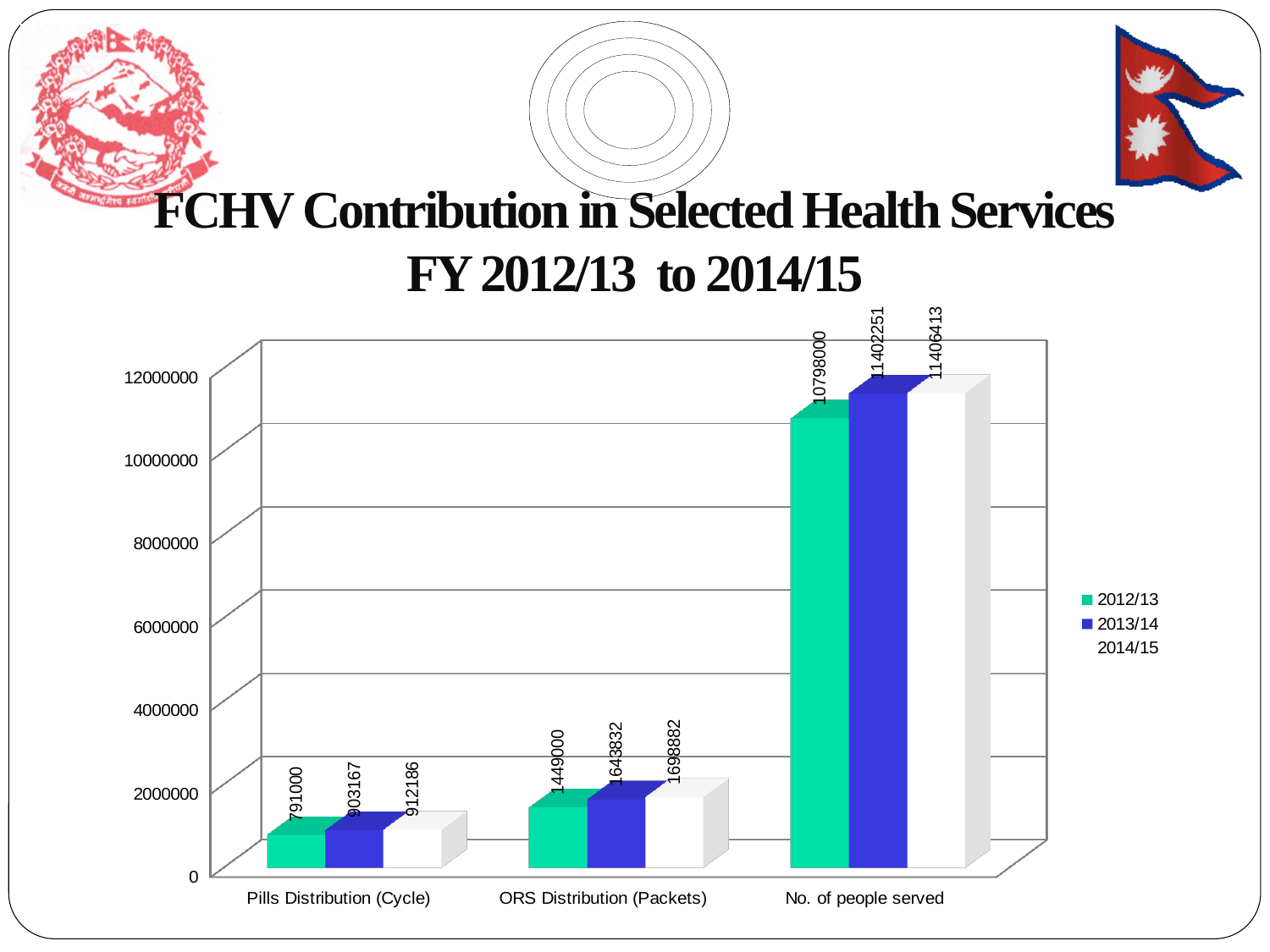

FCHV Contribution in Selected Health Services
FY 2012/13  to 2014/15

[unsupported chart]